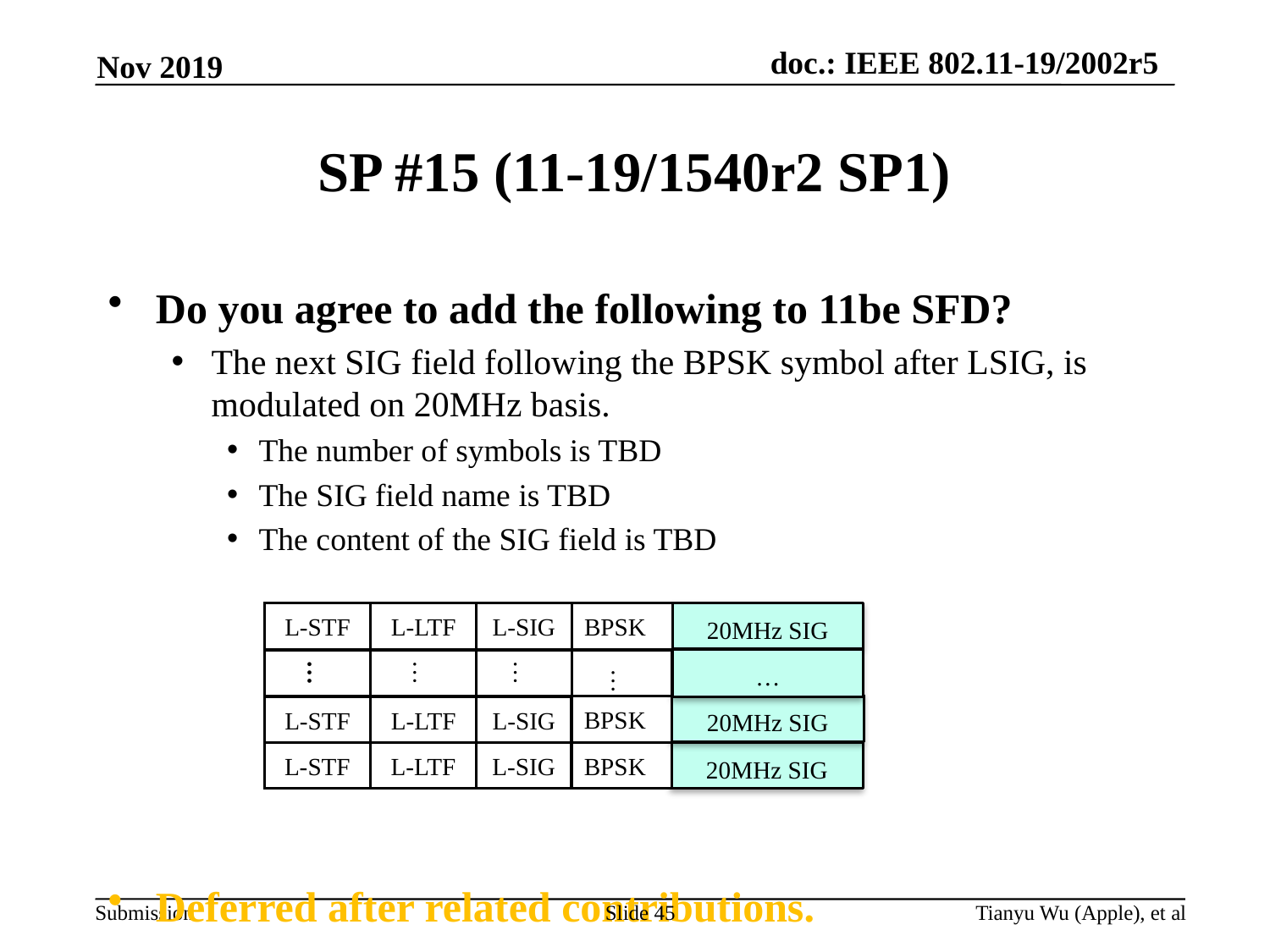

Nov 2019
# SP #15 (11-19/1540r2 SP1)
Do you agree to add the following to 11be SFD?
The next SIG field following the BPSK symbol after LSIG, is modulated on 20MHz basis.
The number of symbols is TBD
The SIG field name is TBD
The content of the SIG field is TBD

Deferred after related contributions.

L-STF
L-LTF
L-SIG
BPSK
20MHz SIG
…
…
…
…
 …
20MHz SIG
BPSK
L-STF
L-LTF
L-SIG
L-STF
L-LTF
L-SIG
BPSK
20MHz SIG
Slide 45
Tianyu Wu (Apple), et al